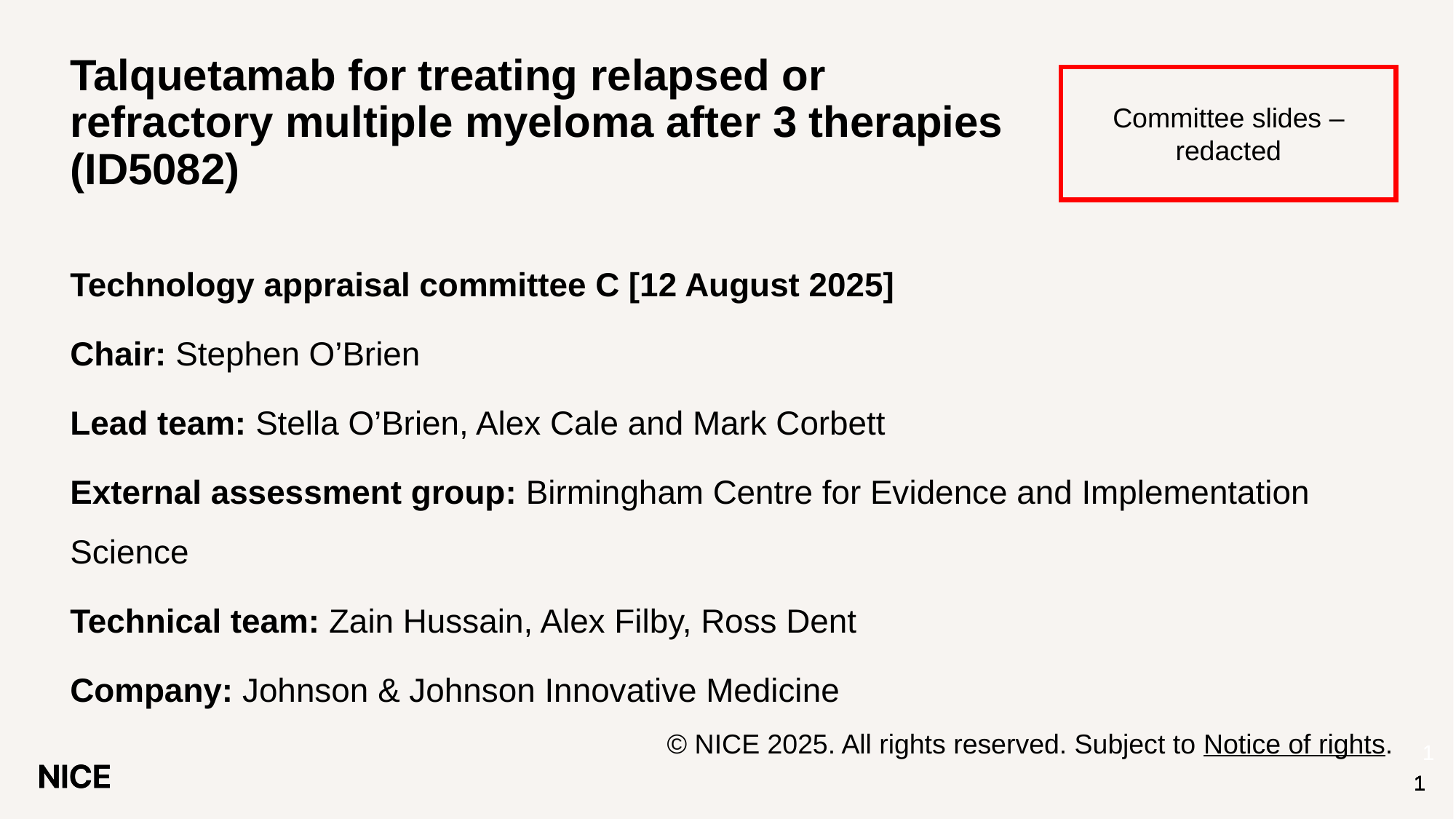

# Talquetamab for treating relapsed or refractory multiple myeloma after 3 therapies (ID5082)
Committee slides – redacted
Technology appraisal committee C [12 August 2025]
Chair: Stephen O’Brien
Lead team: Stella O’Brien, Alex Cale and Mark Corbett
External assessment group: Birmingham Centre for Evidence and Implementation Science
Technical team: Zain Hussain, Alex Filby, Ross Dent
Company: Johnson & Johnson Innovative Medicine
© NICE 2025. All rights reserved. Subject to Notice of rights.